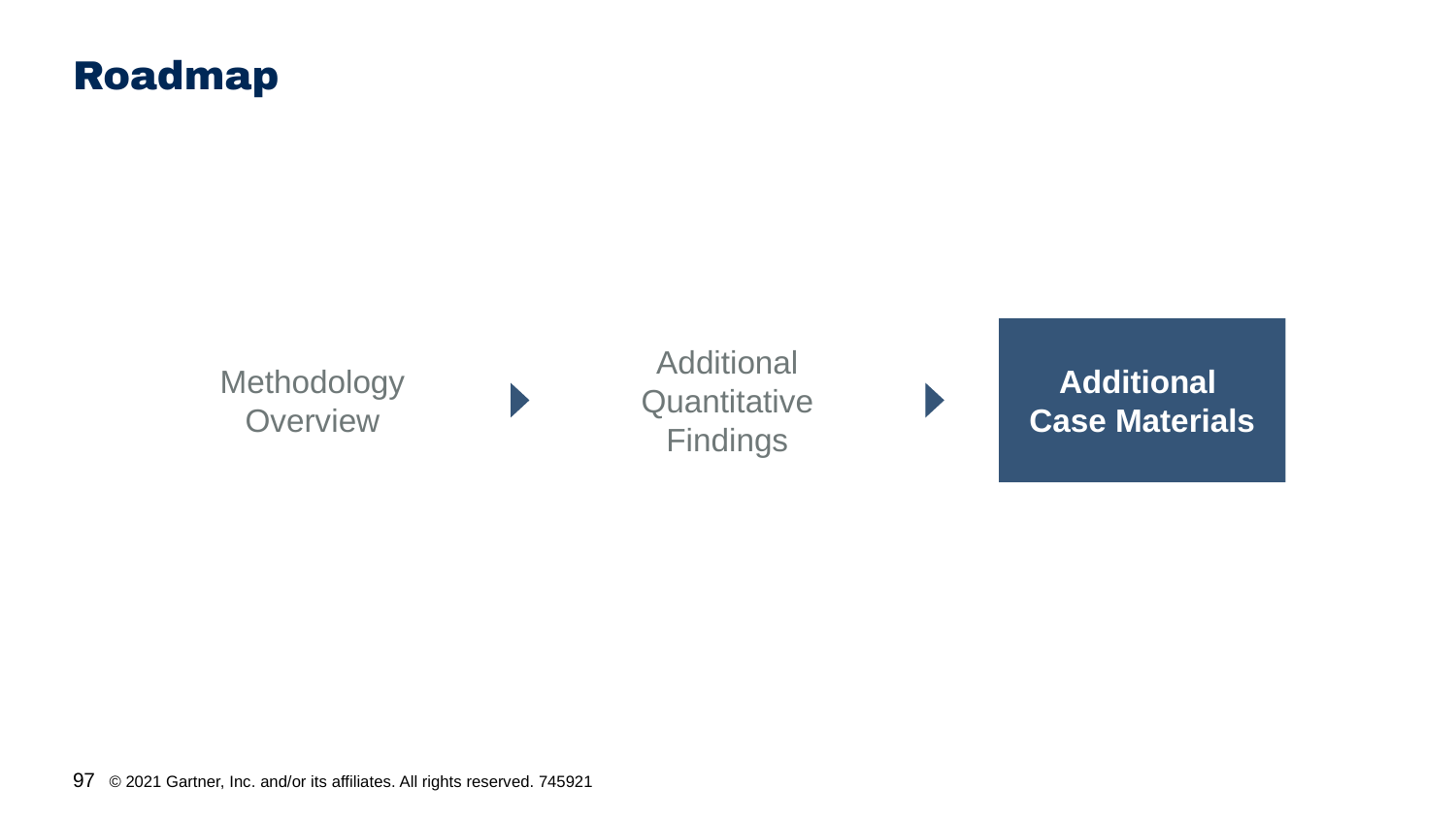

# Roadmap
Methodology Overview
Additional Quantitative Findings
Additional
Case Materials